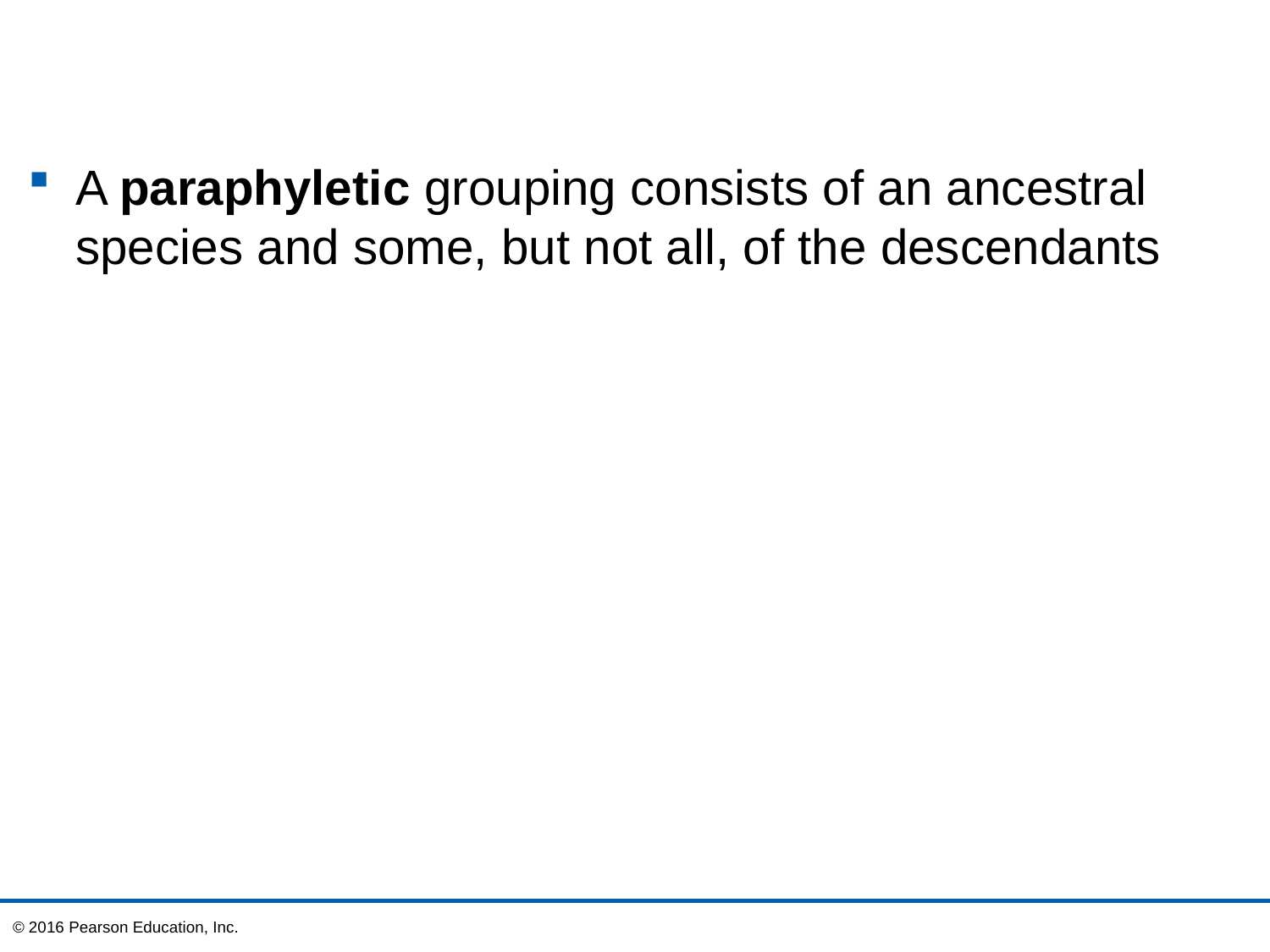

A paraphyletic grouping consists of an ancestral species and some, but not all, of the descendants
© 2016 Pearson Education, Inc.